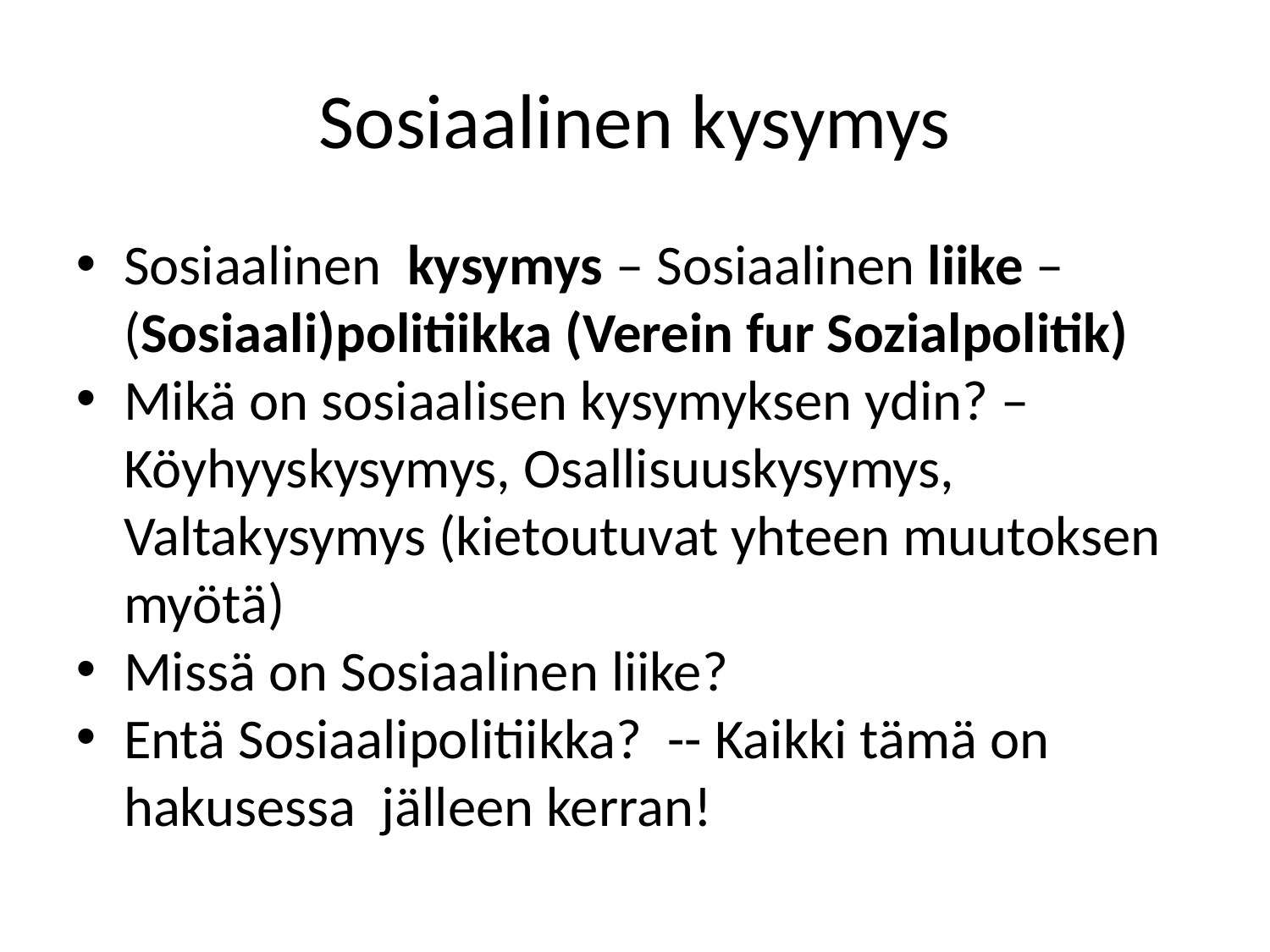

Sosiaalinen kysymys
Sosiaalinen  kysymys – Sosiaalinen liike – (Sosiaali)politiikka (Verein fur Sozialpolitik)
Mikä on sosiaalisen kysymyksen ydin? – Köyhyyskysymys, Osallisuuskysymys, Valtakysymys (kietoutuvat yhteen muutoksen myötä)
Missä on Sosiaalinen liike?
Entä Sosiaalipolitiikka?  -- Kaikki tämä on hakusessa  jälleen kerran!